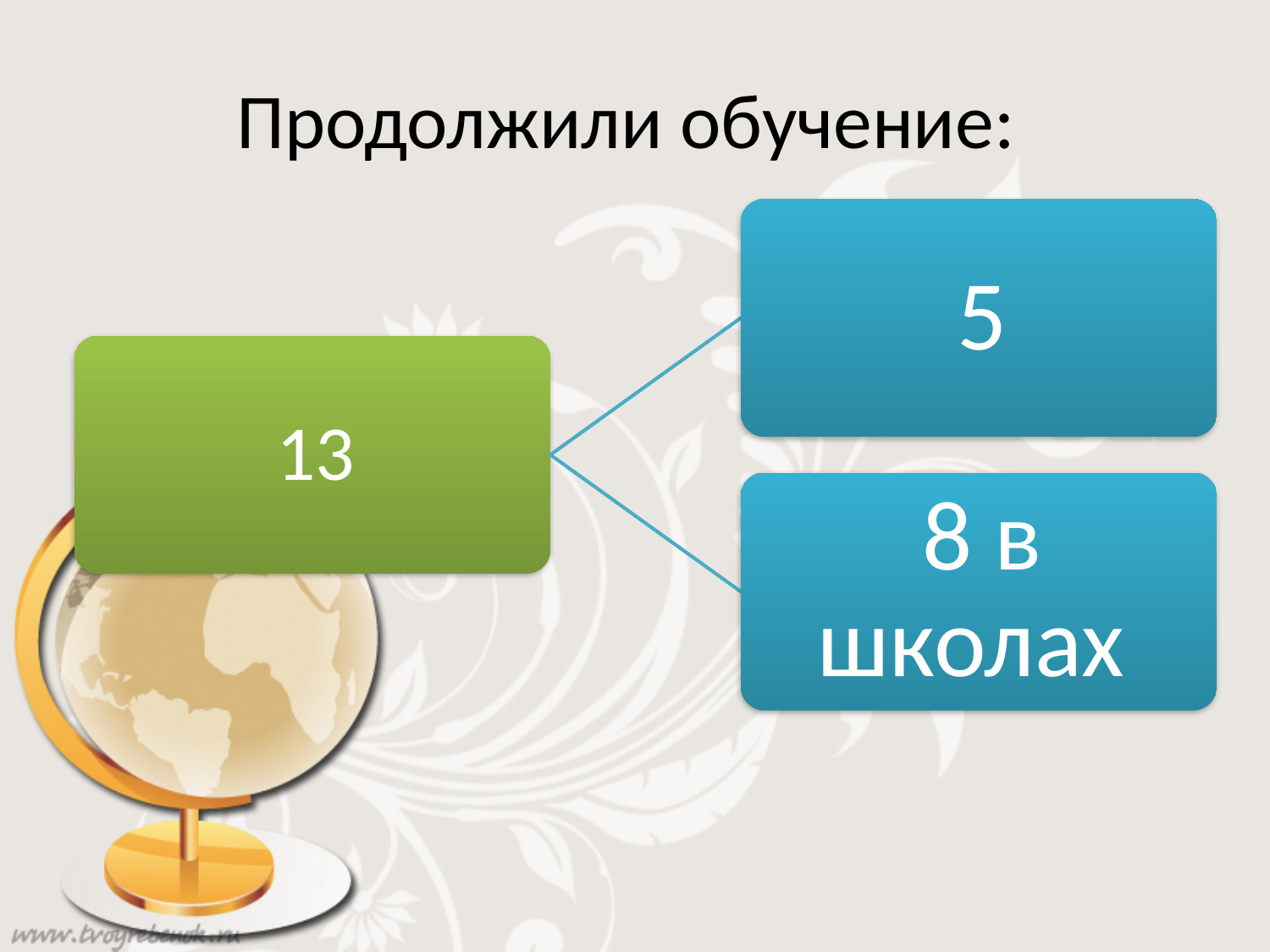

# Продолжили обучение:
13

5

8 в школах